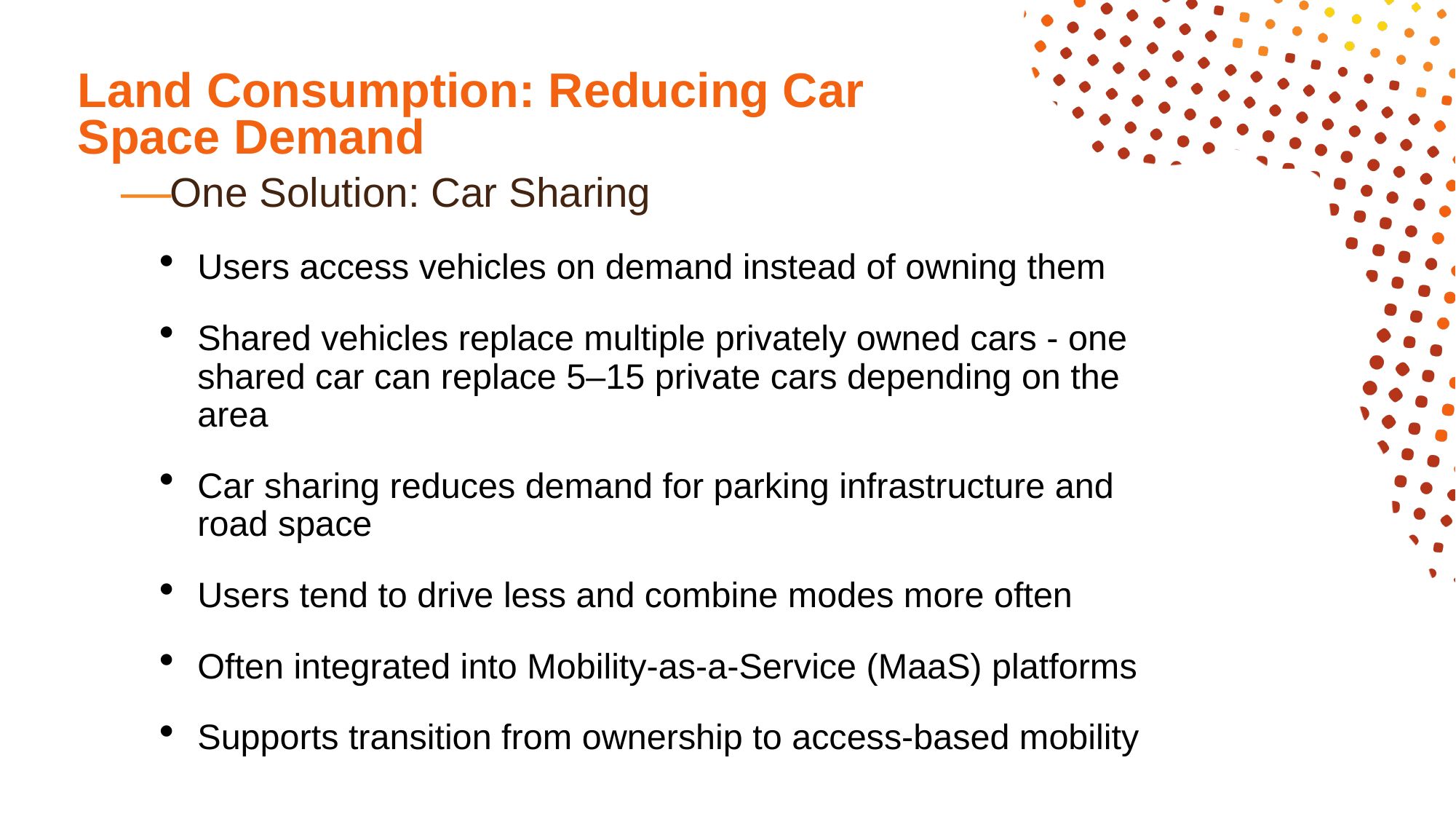

# Land Consumption: Reducing Car Space Demand
One Solution: Car Sharing
Users access vehicles on demand instead of owning them
Shared vehicles replace multiple privately owned cars - one shared car can replace 5–15 private cars depending on the area
Car sharing reduces demand for parking infrastructure and road space
Users tend to drive less and combine modes more often
Often integrated into Mobility-as-a-Service (MaaS) platforms
Supports transition from ownership to access-based mobility